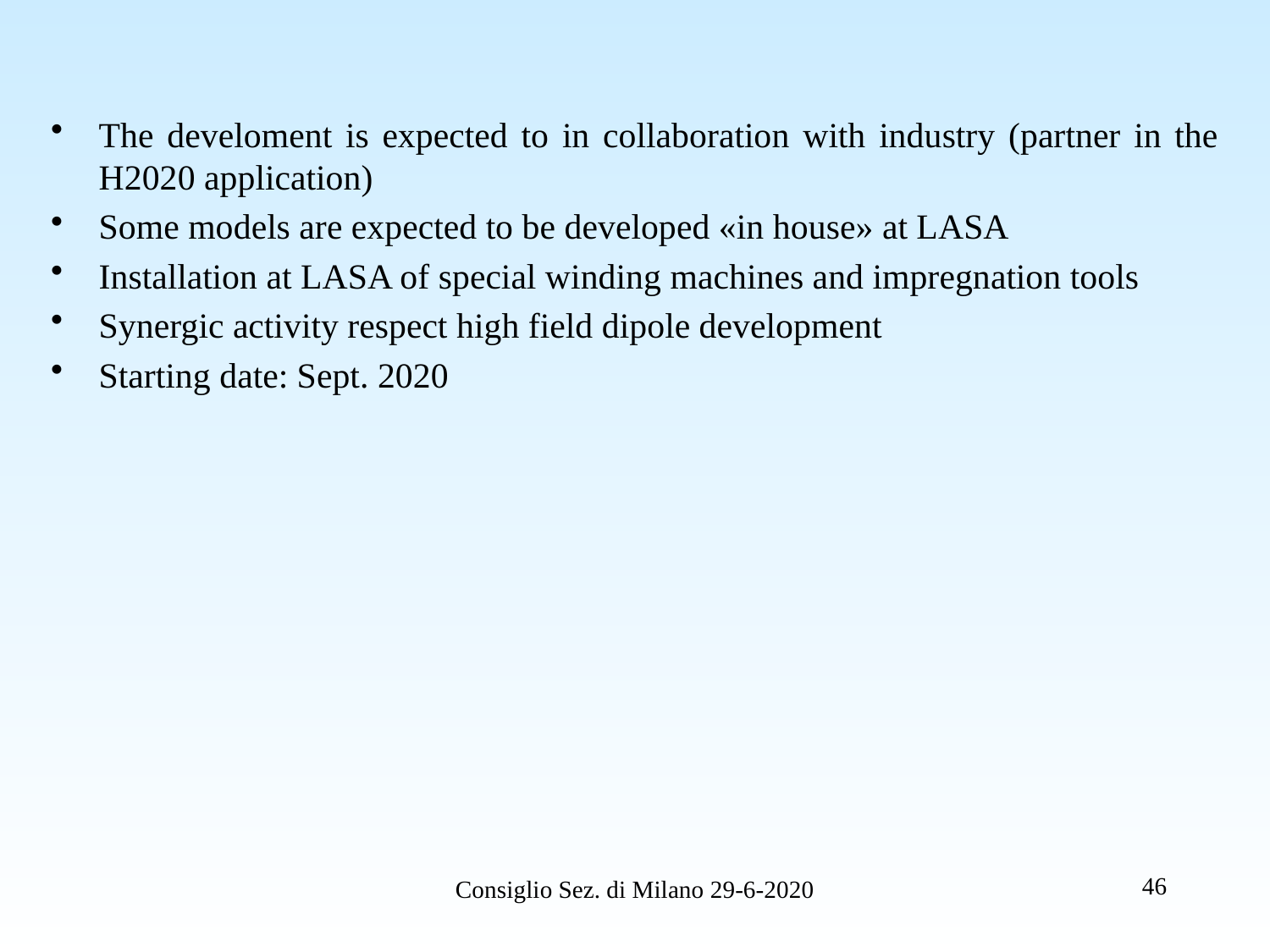

The develoment is expected to in collaboration with industry (partner in the H2020 application)
Some models are expected to be developed «in house» at LASA
Installation at LASA of special winding machines and impregnation tools
Synergic activity respect high field dipole development
Starting date: Sept. 2020

46
Consiglio Sez. di Milano 29-6-2020